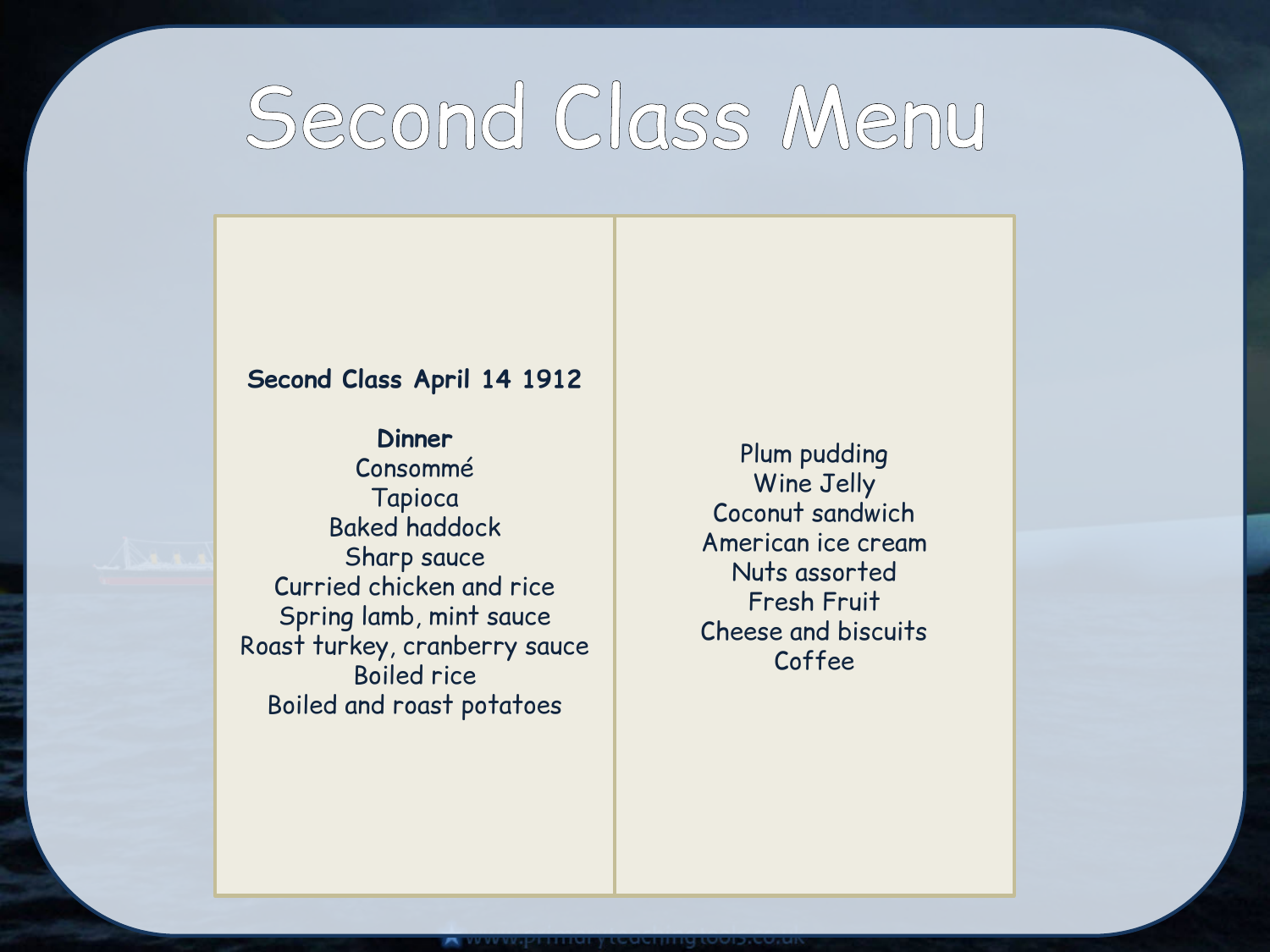

Second Class Menu
Second Class April 14 1912

Dinner
Consommé
Tapioca
Baked haddock
Sharp sauce
Curried chicken and rice
Spring lamb, mint sauce
Roast turkey, cranberry sauce
Boiled rice
Boiled and roast potatoes

Plum pudding
Wine Jelly
Coconut sandwich
American ice cream
Nuts assorted
Fresh Fruit
Cheese and biscuits
Coffee